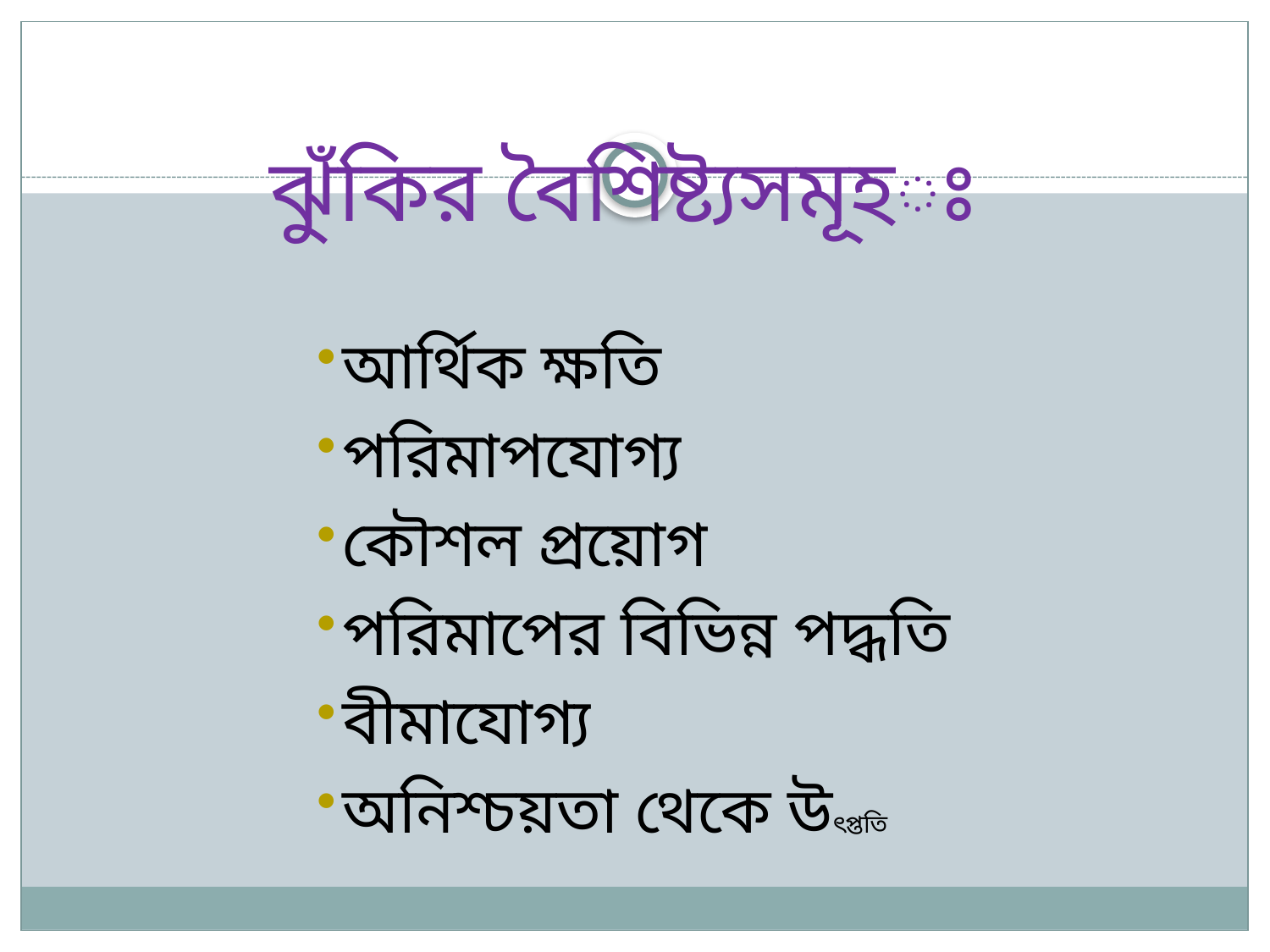

# ঝুঁকির বৈশিষ্ট্যসমূহঃ

আর্থিক ক্ষতি
পরিমাপযোগ্য
কৌশল প্রয়োগ
পরিমাপের বিভিন্ন পদ্ধতি
বীমাযোগ্য
অনিশ্চয়তা থেকে উৎপ্ততি